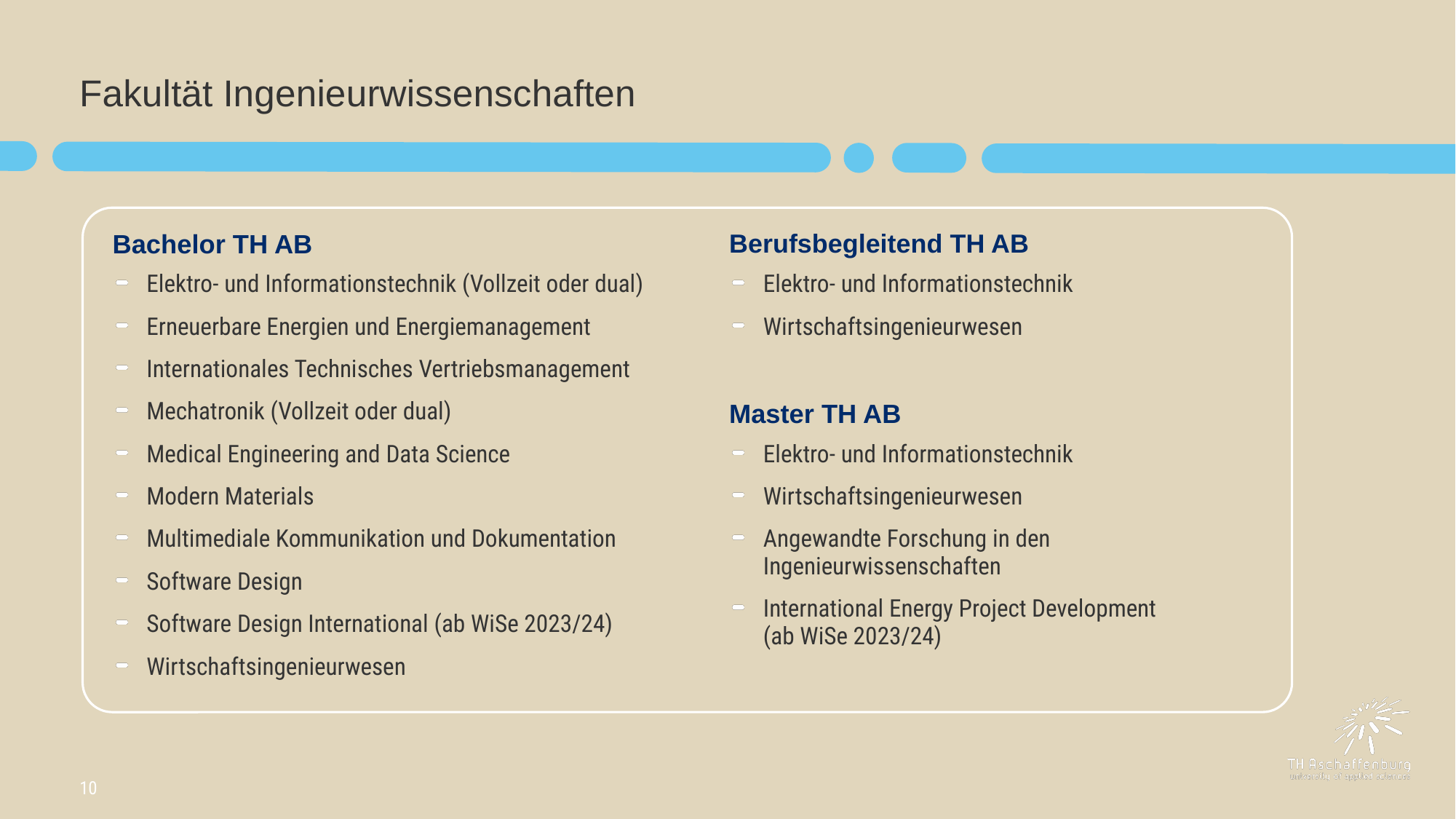

# Fakultät Ingenieurwissenschaften
Berufsbegleitend TH AB
Bachelor TH AB
Elektro- und Informationstechnik
Wirtschaftsingenieurwesen

Elektro- und Informationstechnik
Wirtschaftsingenieurwesen
Angewandte Forschung in den Ingenieurwissenschaften
International Energy Project Development
(ab WiSe 2023/24)

Elektro- und Informationstechnik (Vollzeit oder dual)
Erneuerbare Energien und Energiemanagement
Internationales Technisches Vertriebsmanagement
Mechatronik (Vollzeit oder dual)
Medical Engineering and Data Science
Modern Materials
Multimediale Kommunikation und Dokumentation
Software Design
Software Design International (ab WiSe 2023/24)
Wirtschaftsingenieurwesen
Master TH AB